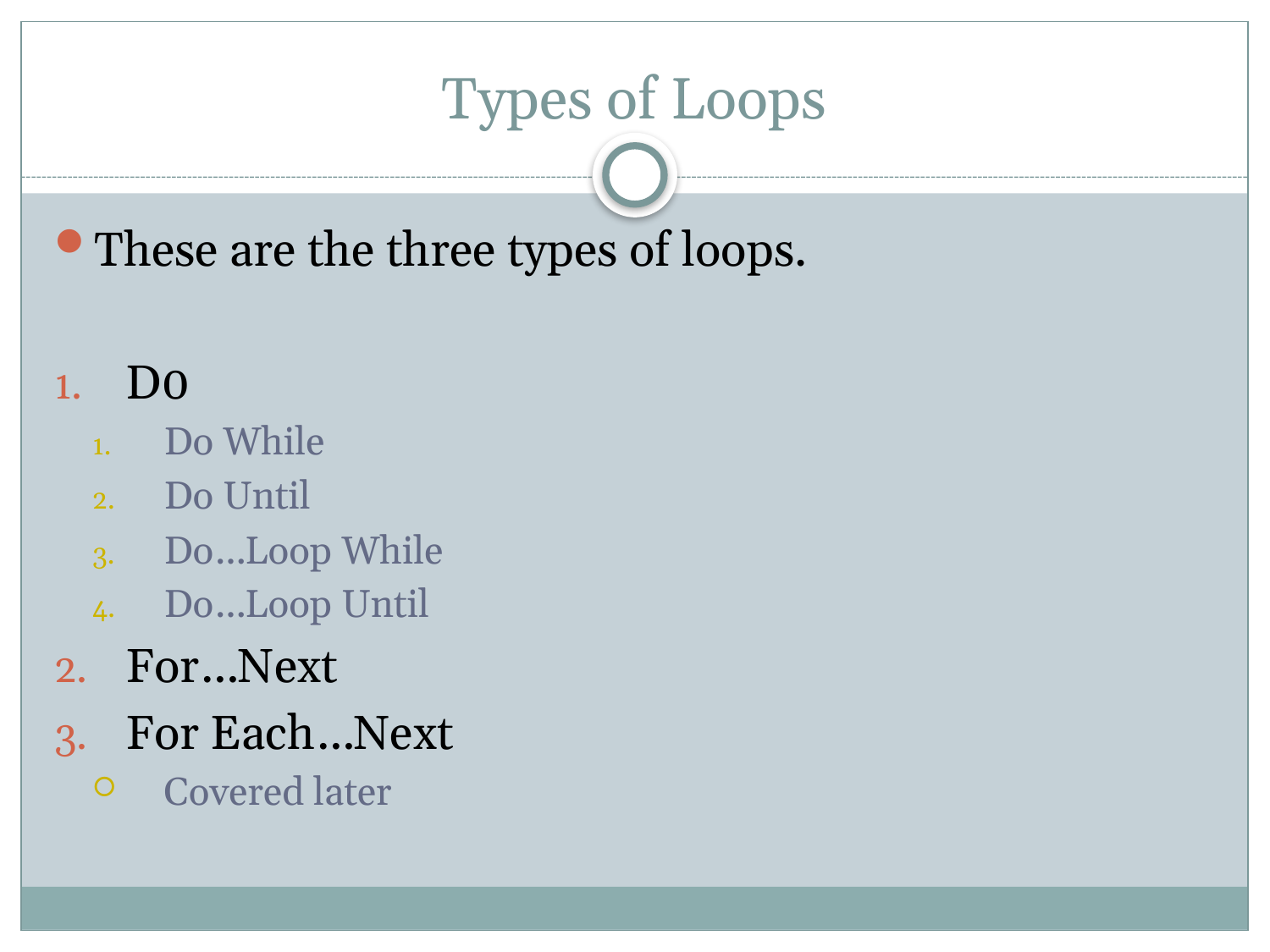

# Types of Loops
These are the three types of loops.

D0
Do While
Do Until
Do…Loop While
Do…Loop Until
For…Next
For Each…Next
Covered later